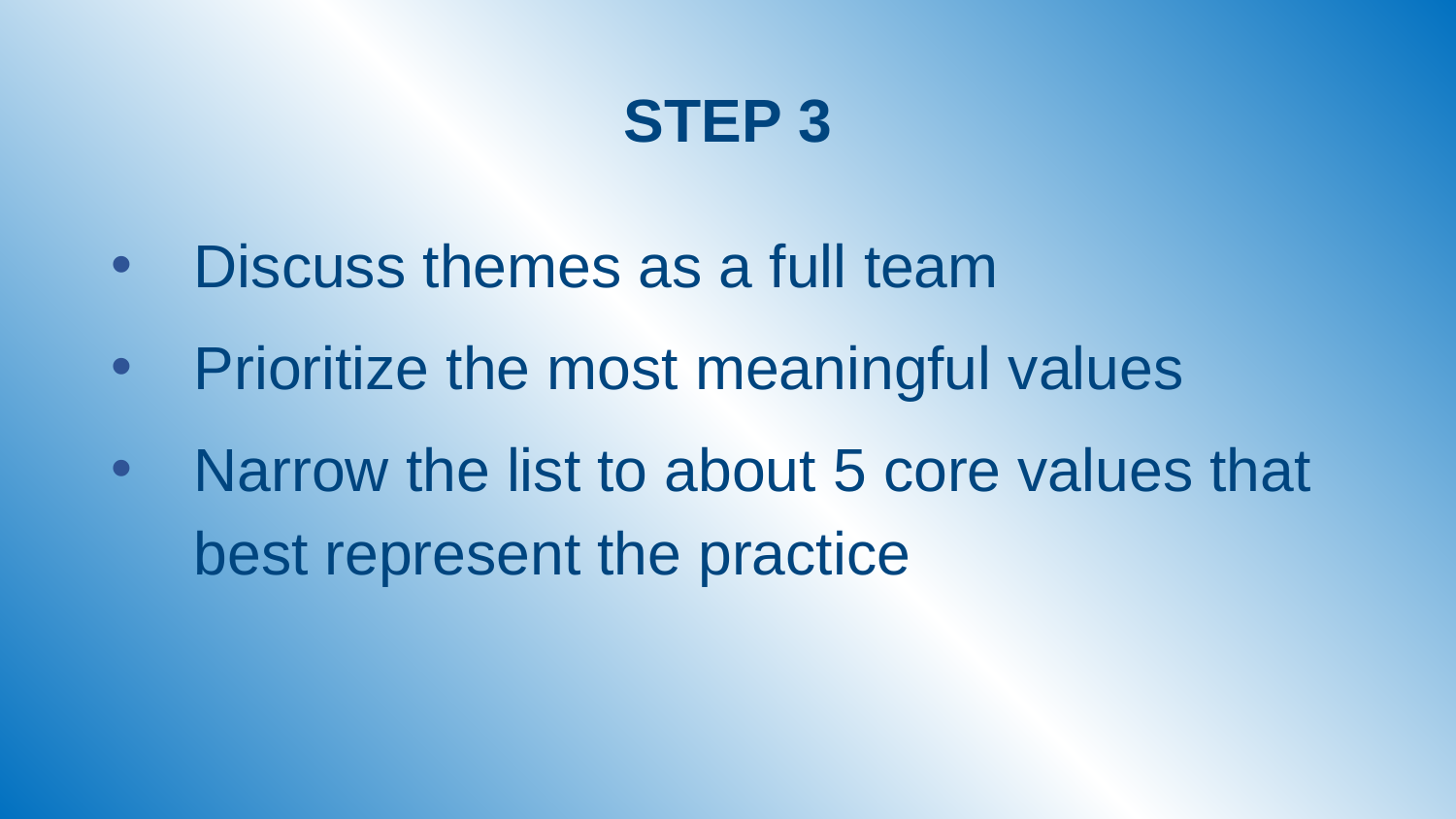

# STEP 3
Discuss themes as a full team
Prioritize the most meaningful values
Narrow the list to about 5 core values that best represent the practice